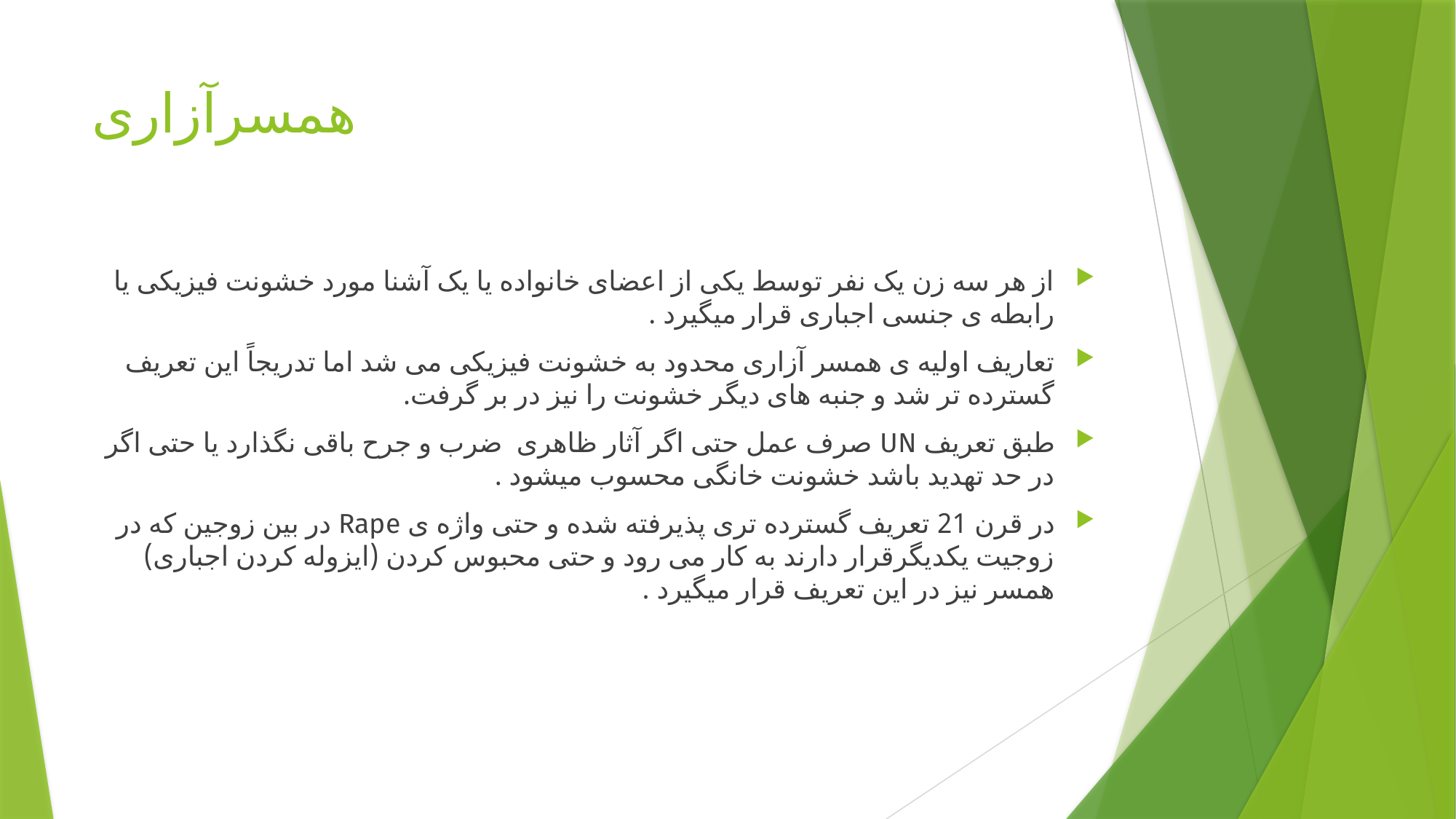

# همسرآزاری
از هر سه زن یک نفر توسط یکی از اعضای خانواده یا یک آشنا مورد خشونت فیزیکی یا رابطه ی جنسی اجباری قرار میگیرد .
تعاریف اولیه ی همسر آزاری محدود به خشونت فیزیکی می شد اما تدریجاً این تعریف گسترده تر شد و جنبه های دیگر خشونت را نیز در بر گرفت.
طبق تعریف UN صرف عمل حتی اگر آثار ظاهری  ضرب و جرح باقی نگذارد یا حتی اگر در حد تهدید باشد خشونت خانگی محسوب میشود .
در قرن 21 تعریف گسترده تری پذیرفته شده و حتی واژه ی Rape در بین زوجین که در زوجیت یکدیگرقرار دارند به کار می رود و حتی محبوس کردن (ایزوله کردن اجباری) همسر نیز در این تعریف قرار میگیرد .